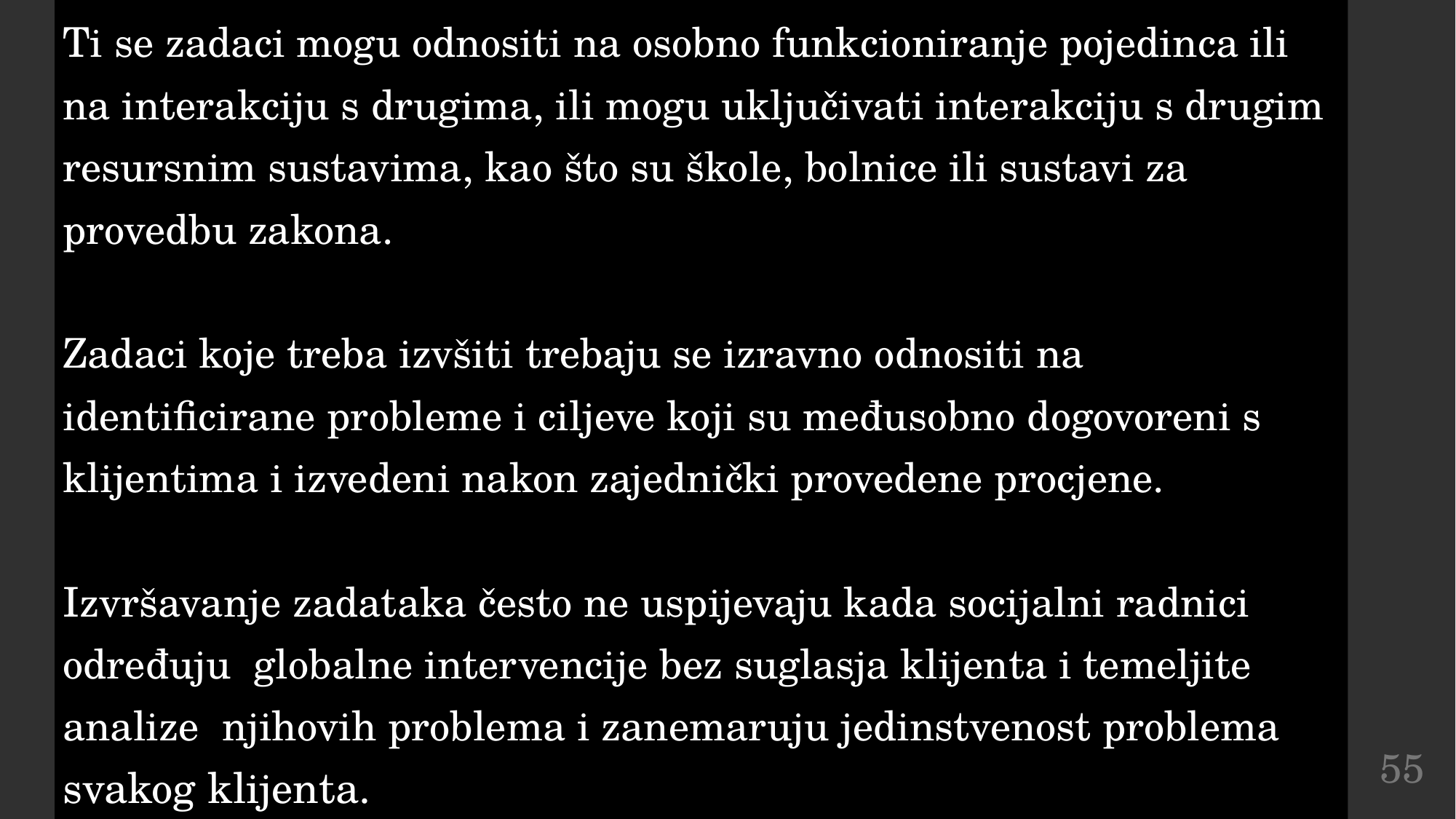

Ti se zadaci mogu odnositi na osobno funkcioniranje pojedinca ili na interakciju s drugima, ili mogu uključivati interakciju s drugim resursnim sustavima, kao što su škole, bolnice ili sustavi za provedbu zakona.

Zadaci koje treba izvšiti trebaju se izravno odnositi na identificirane probleme i ciljeve koji su međusobno dogovoreni s klijentima i izvedeni nakon zajednički provedene procjene.

Izvršavanje zadataka često ne uspijevaju kada socijalni radnici određuju  globalne intervencije bez suglasja klijenta i temeljite analize  njihovih problema i zanemaruju jedinstvenost problema svakog klijenta.
55